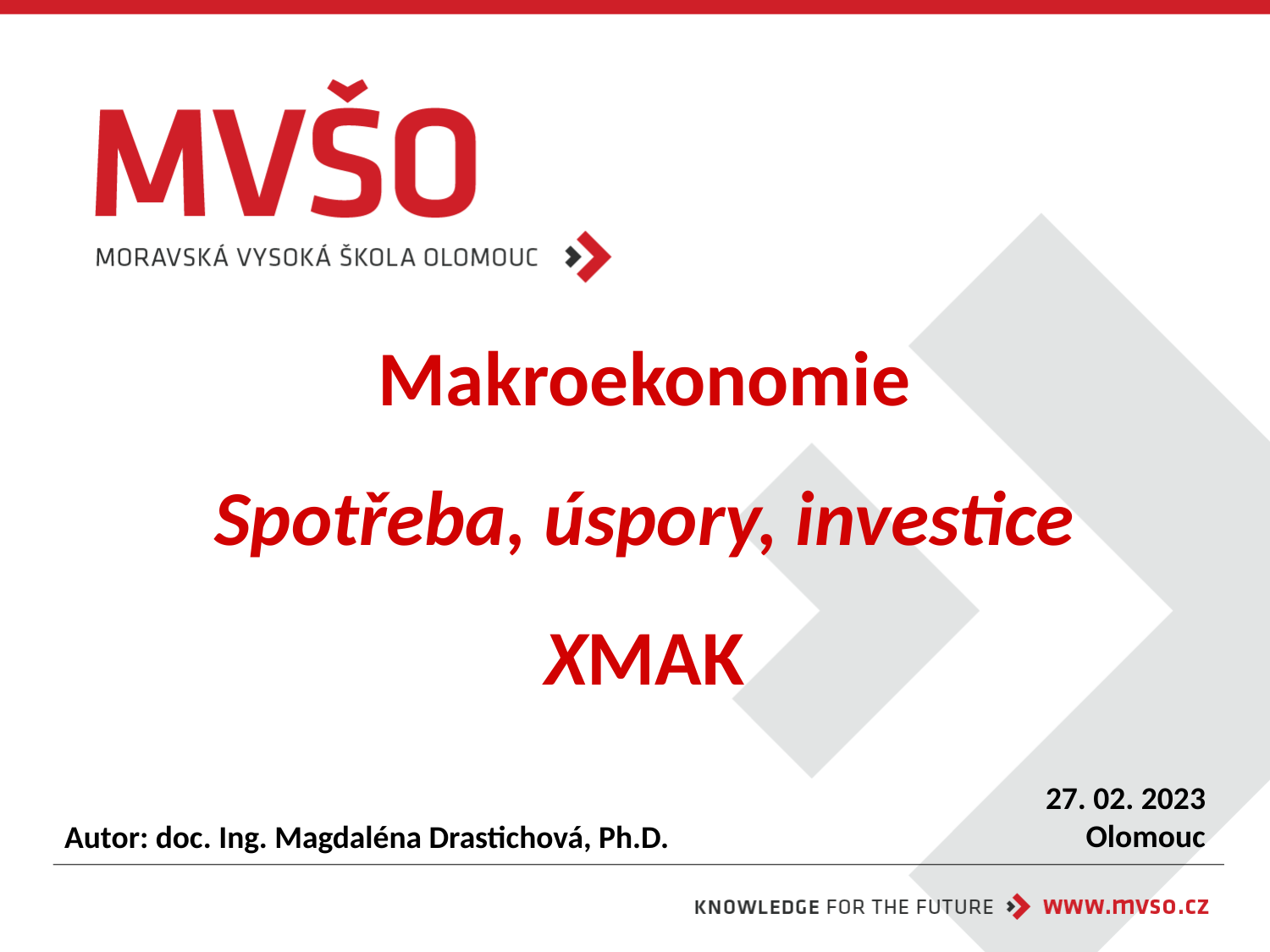

# Makroekonomie Spotřeba, úspory, investice XMAK
27. 02. 2023
Olomouc

Autor: doc. Ing. Magdaléna Drastichová, Ph.D.